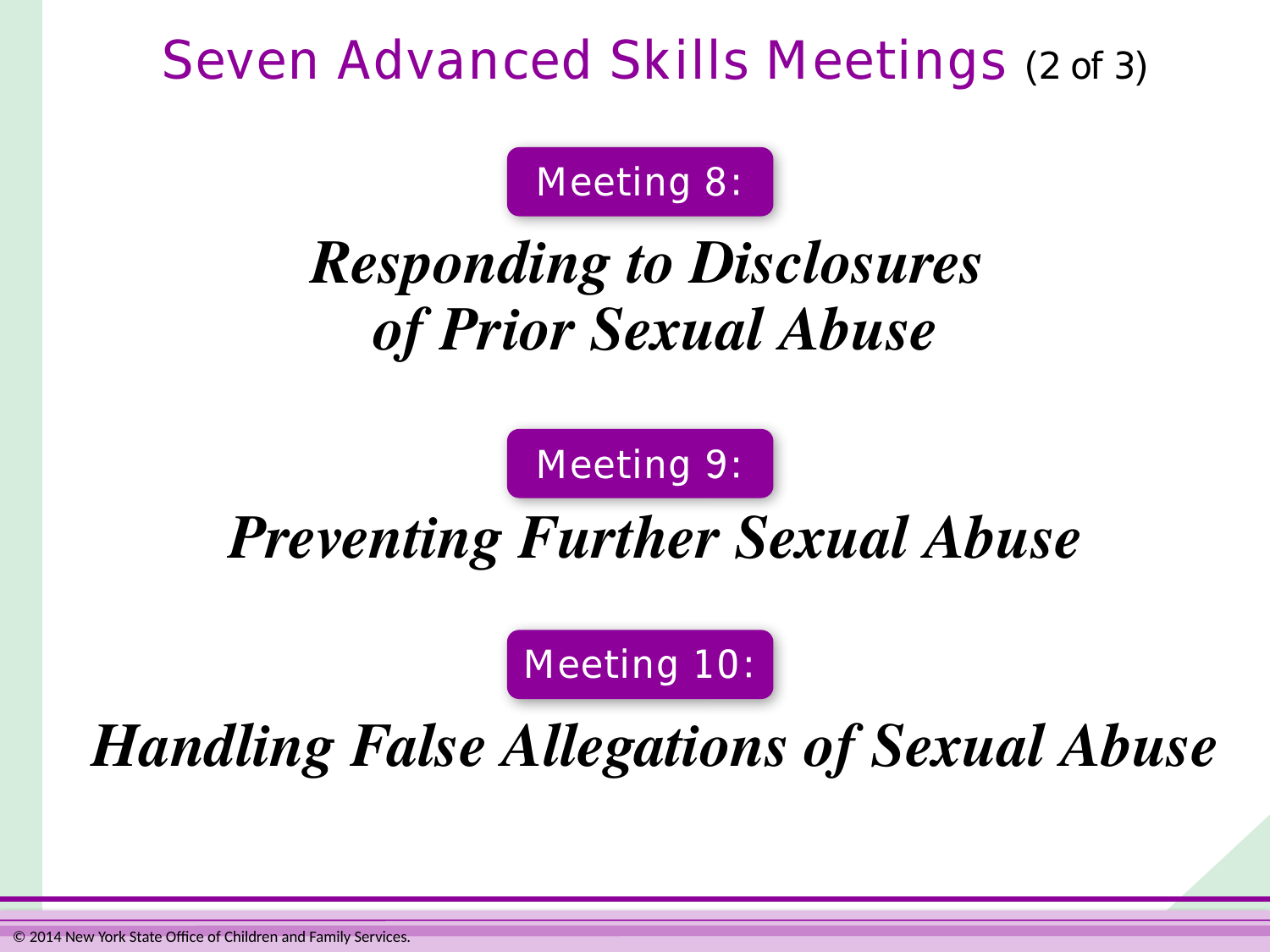

# Seven Advanced Skills Meetings (2 of 3)

Meeting 8:
Responding to Disclosures
of Prior Sexual Abuse
Preventing Further Sexual Abuse
Handling False Allegations of Sexual Abuse

Meeting 9:

Meeting 10: